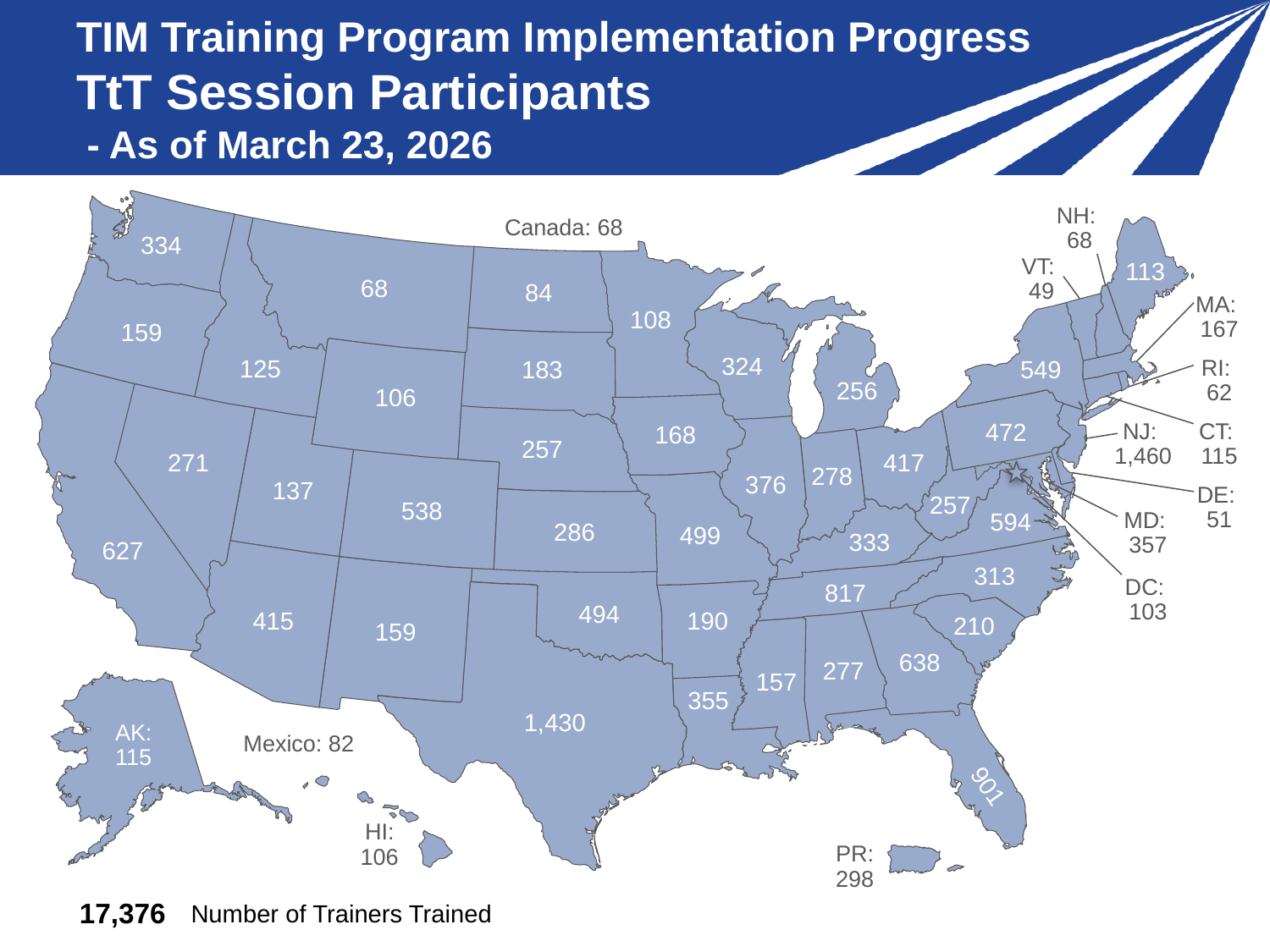

# TIM Training Program Implementation Progress TtT Session Participants - As of March 23, 2026

NH:
68
Canada: 68
334
VT:
49
113
68
84
MA:
167
108
159
324
RI:
62
125
549
183
256
106
NJ:
1,460
CT:
115
472
168
257
271
417

278
376
137
DE:
51
257
538
MD:
357
594
286
499
333
627
313
DC:
103
817
494
415
190
210
159
638
277
157
355
1,430
Mexico: 82
AK:
115
901
HI:
106

PR:
298

| 17,376 | Number of Trainers Trained |
| --- | --- |